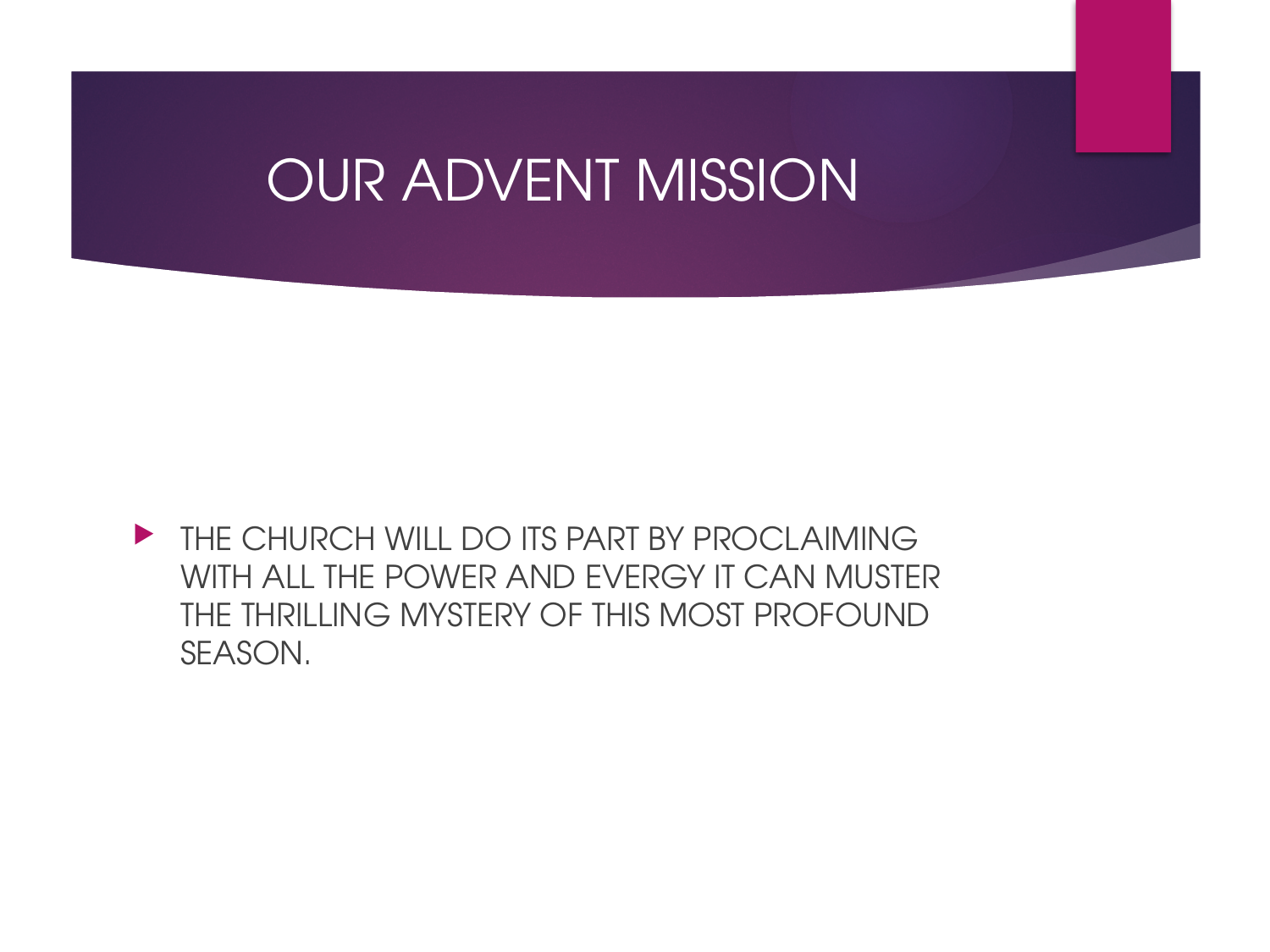

# OUR ADVENT MISSION

THE CHURCH WILL DO ITS PART BY PROCLAIMING WITH ALL THE POWER AND EVERGY IT CAN MUSTER THE THRILLING MYSTERY OF THIS MOST PROFOUND SEASON.